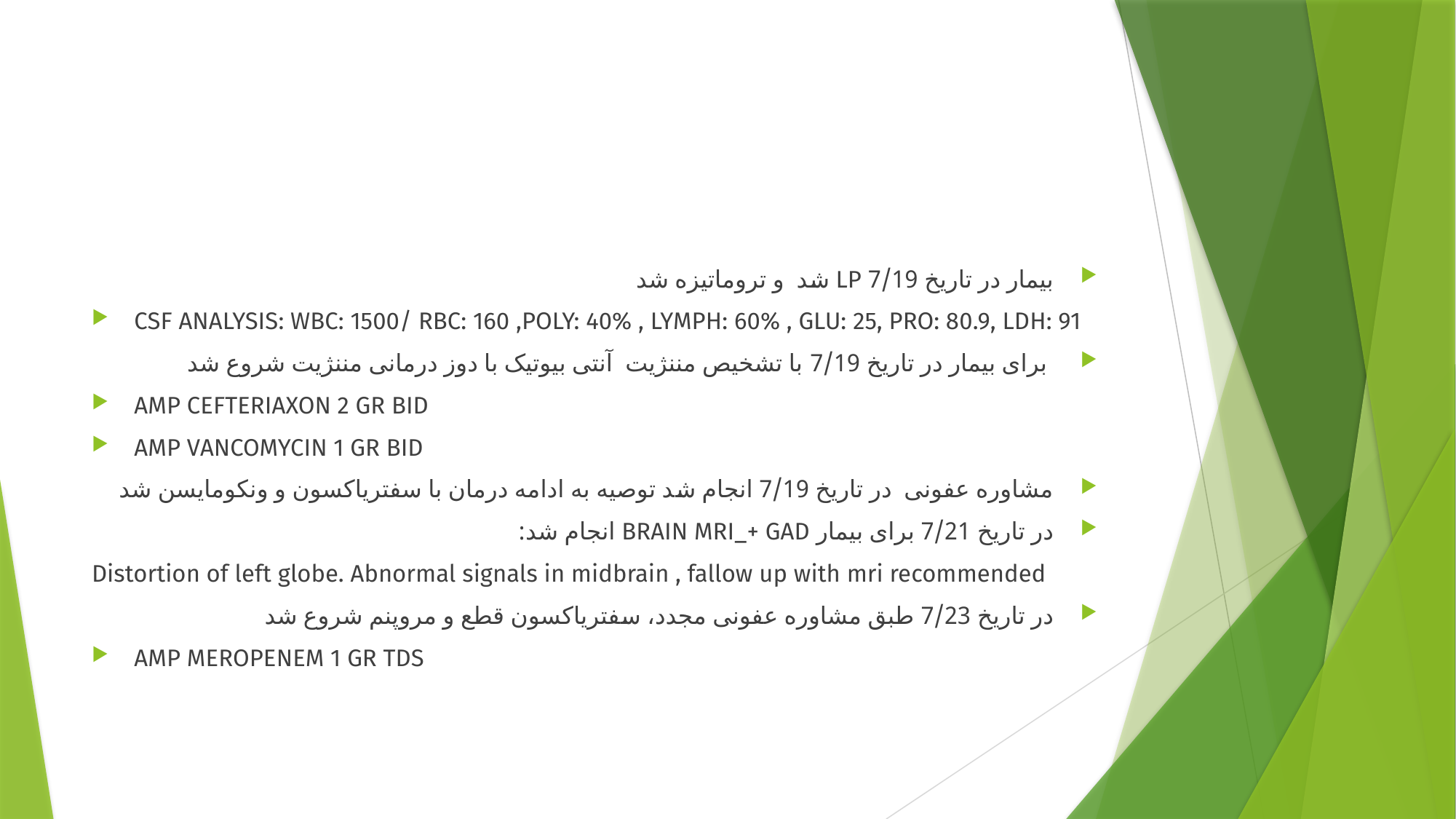

#
بیمار در تاریخ 7/19 LP شد  و تروماتیزه شد
CSF ANALYSIS: WBC: 1500/ RBC: 160 ,POLY: 40% , LYMPH: 60% , GLU: 25, PRO: 80.9, LDH: 91
 برای بیمار در تاریخ 7/19 با تشخیص مننژیت  آنتی بیوتیک با دوز درمانی مننژیت شروع شد
AMP CEFTERIAXON 2 GR BID
AMP VANCOMYCIN 1 GR BID
مشاوره عفونی  در تاریخ 7/19 انجام شد توصیه به ادامه درمان با سفتریاکسون و ونکومایسن شد
در تاریخ 7/21 برای بیمار BRAIN MRI_+ GAD انجام شد:
Distortion of left globe. Abnormal signals in midbrain , fallow up with mri recommended
در تاریخ 7/23 طبق مشاوره عفونی مجدد، سفتریاکسون قطع و مروپنم شروع شد
AMP MEROPENEM 1 GR TDS